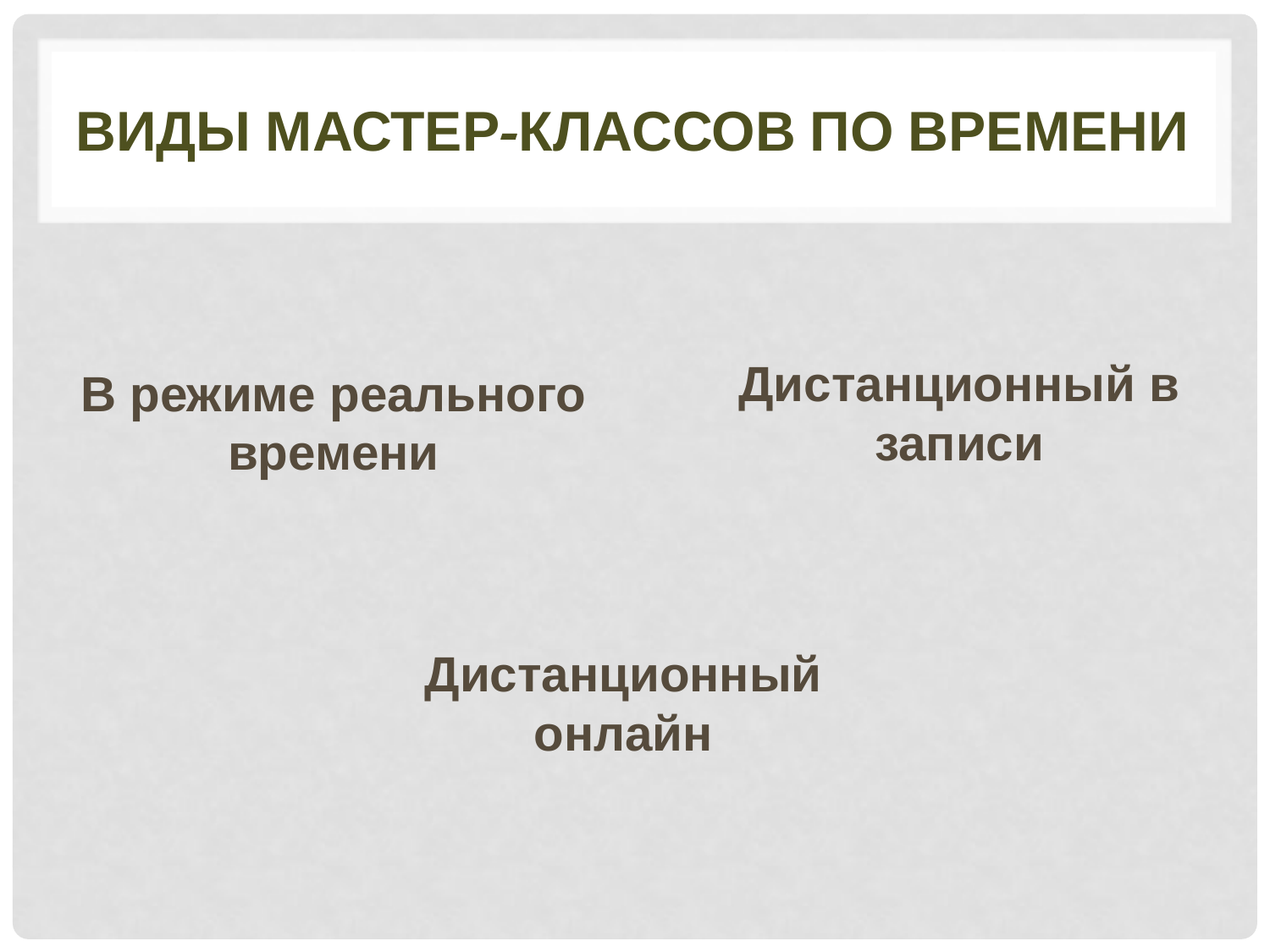

# Виды мастер-классов по времени
Дистанционный в записи
В режиме реального времени
Дистанционный онлайн